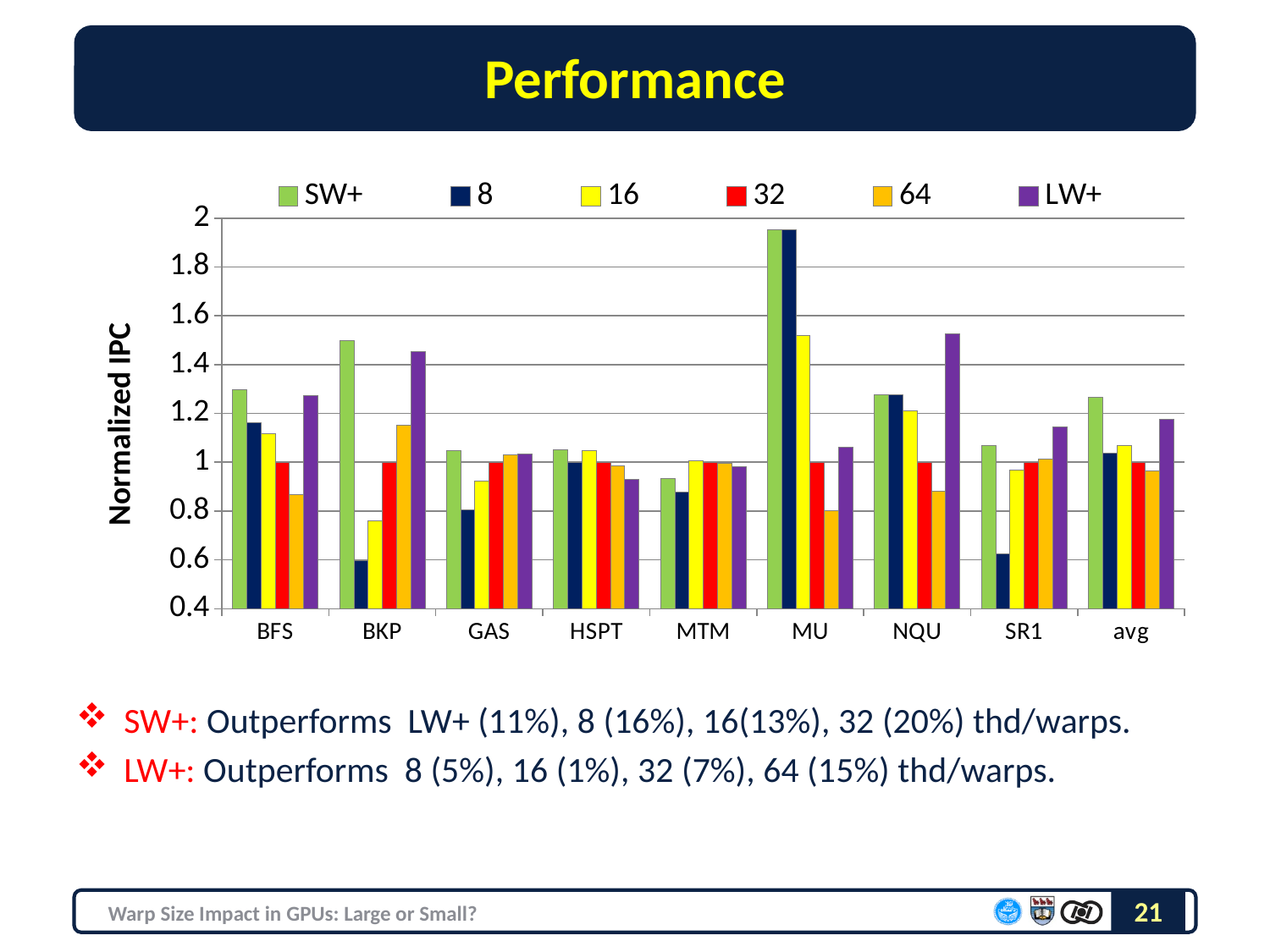

# Performance

SW+: Outperforms  LW+ (11%), 8 (16%), 16(13%), 32 (20%) thd/warps.
LW+: Outperforms  8 (5%), 16 (1%), 32 (7%), 64 (15%) thd/warps.

### Chart

| Category | SW+ | 8 | 16 | 32 | 64 | LW+ |
|---|---|---|---|---|---|---|
| BFS | 1.299133691994298 | 1.164165740167292 | 1.117746256071989 | 1.0 | 0.865860301305058 | 1.273480230120059 |
| BKP | 1.49994625671102 | 0.598249622418945 | 0.760929180125456 | 1.0 | 1.151765535944614 | 1.452417896790838 |
| GAS | 1.047501867039849 | 0.806547759215776 | 0.922435427333464 | 1.0 | 1.031198067697856 | 1.031948247673768 |
| HSPT | 1.051242660754914 | 0.999249372459234 | 1.046390934356412 | 1.0 | 0.985668125771813 | 0.930649010328529 |
| MTM | 0.934045868110079 | 0.87689261742915 | 1.005975265417335 | 1.0 | 0.993859660742689 | 0.980888117638548 |
| MU | 1.954905381827942 | 1.955039592001074 | 1.518722319151792 | 1.0 | 0.800697892900283 | 1.061334049120922 |
| NQU | 1.277380663145915 | 1.277291152513329 | 1.211935603493471 | 1.0 | 0.882063347953403 | 1.52770354078488 |
| SR1 | 1.067686292257374 | 0.626587660206632 | 0.967021924011564 | 1.0 | 1.011467274206855 | 1.143262923698145 |
| avg | 1.266480335230175 | 1.038002939551431 | 1.068894613745184 | 1.0 | 0.96532252581532 | 1.175210502019461 |
21
Warp Size Impact in GPUs: Large or Small?